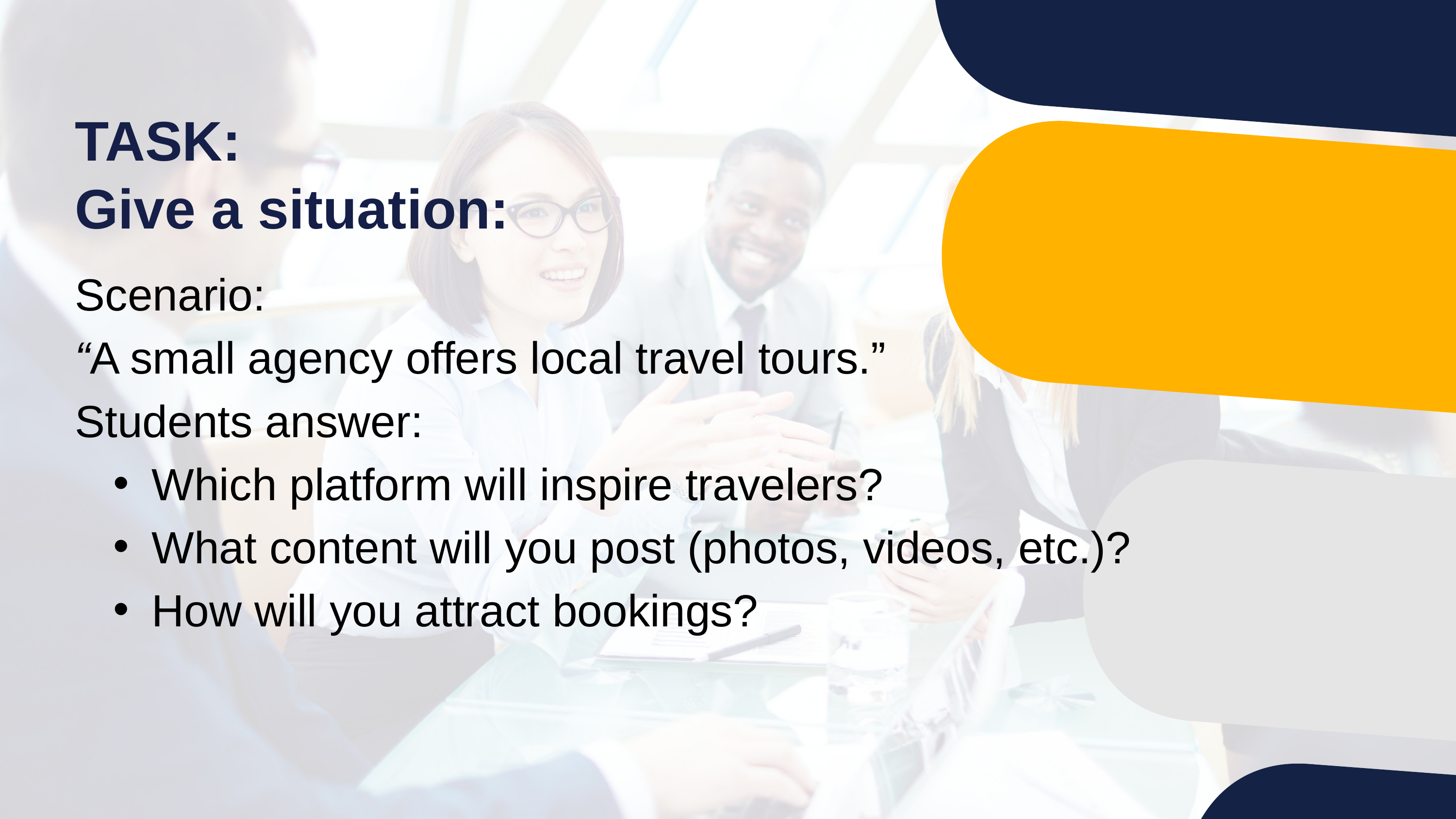

TASK:
Give a situation:

Scenario:
“A small agency offers local travel tours.”
Students answer:
Which platform will inspire travelers?
What content will you post (photos, videos, etc.)?
How will you attract bookings?